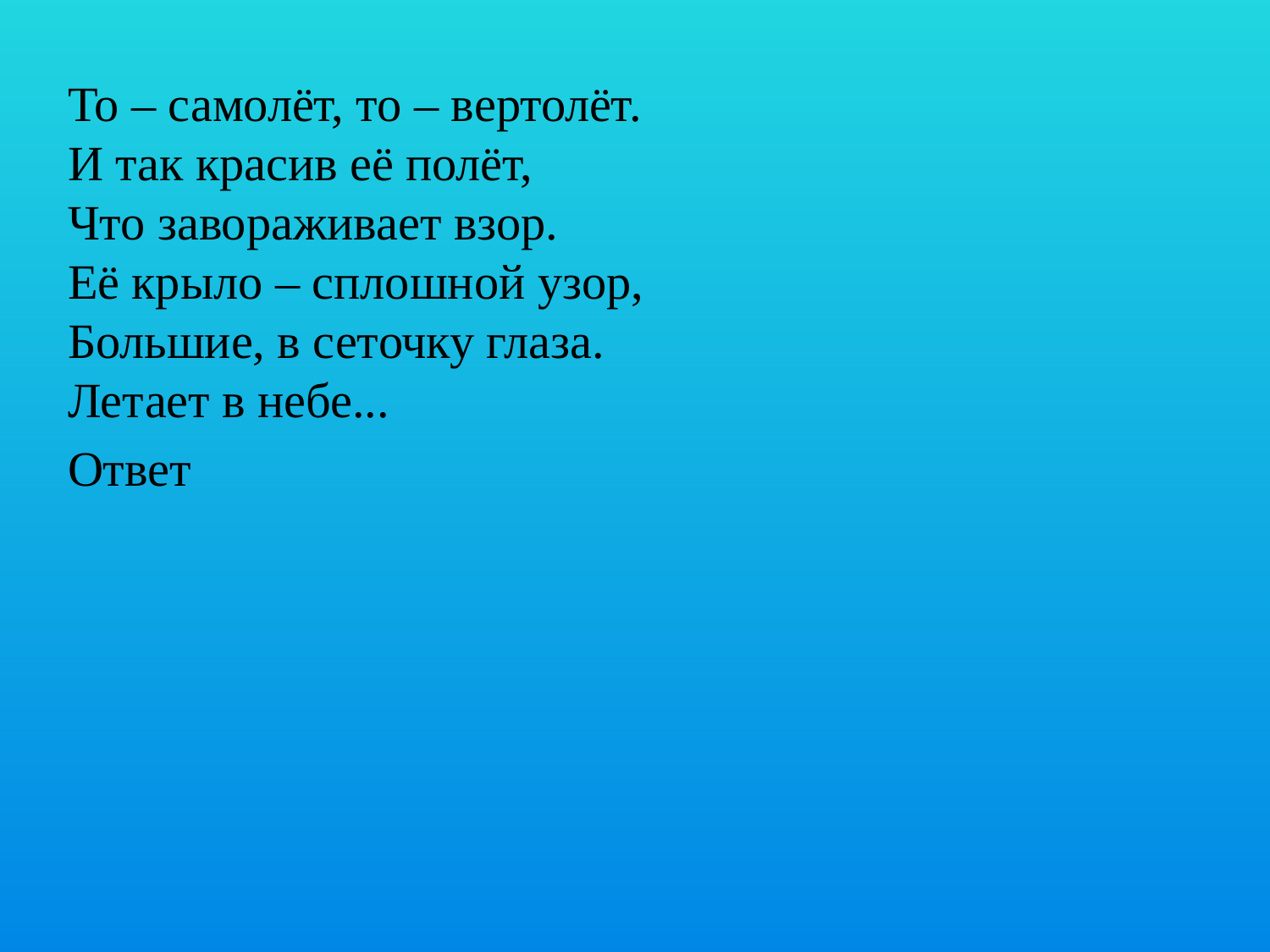

#
То – самолёт, то – вертолёт.
И так красив её полёт,
Что завораживает взор.
Её крыло – сплошной узор,
Большие, в сеточку глаза.
Летает в небе...
Ответ